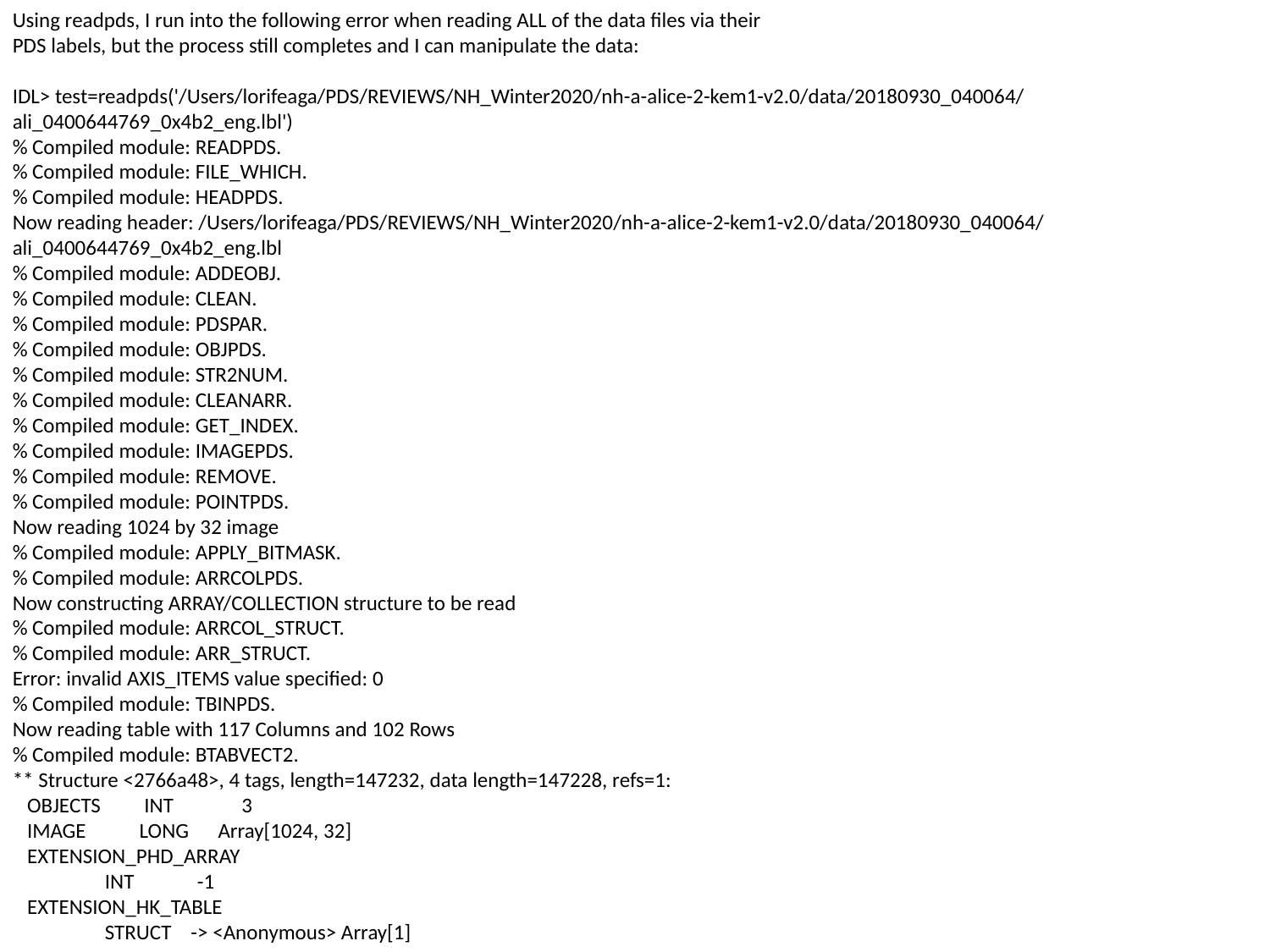

Using readpds, I run into the following error when reading ALL of the data files via their
PDS labels, but the process still completes and I can manipulate the data:

IDL> test=readpds('/Users/lorifeaga/PDS/REVIEWS/NH_Winter2020/nh-a-alice-2-kem1-v2.0/data/20180930_040064/ali_0400644769_0x4b2_eng.lbl')
% Compiled module: READPDS.
% Compiled module: FILE_WHICH.
% Compiled module: HEADPDS.
Now reading header: /Users/lorifeaga/PDS/REVIEWS/NH_Winter2020/nh-a-alice-2-kem1-v2.0/data/20180930_040064/ali_0400644769_0x4b2_eng.lbl
% Compiled module: ADDEOBJ.
% Compiled module: CLEAN.
% Compiled module: PDSPAR.
% Compiled module: OBJPDS.
% Compiled module: STR2NUM.
% Compiled module: CLEANARR.
% Compiled module: GET_INDEX.
% Compiled module: IMAGEPDS.
% Compiled module: REMOVE.
% Compiled module: POINTPDS.
Now reading 1024 by 32 image
% Compiled module: APPLY_BITMASK.
% Compiled module: ARRCOLPDS.
Now constructing ARRAY/COLLECTION structure to be read
% Compiled module: ARRCOL_STRUCT.
% Compiled module: ARR_STRUCT.
Error: invalid AXIS_ITEMS value specified: 0
% Compiled module: TBINPDS.
Now reading table with 117 Columns and 102 Rows
% Compiled module: BTABVECT2.
** Structure <2766a48>, 4 tags, length=147232, data length=147228, refs=1:
   OBJECTS         INT              3
   IMAGE           LONG      Array[1024, 32]
   EXTENSION_PHD_ARRAY
                   INT             -1
   EXTENSION_HK_TABLE
                   STRUCT    -> <Anonymous> Array[1]